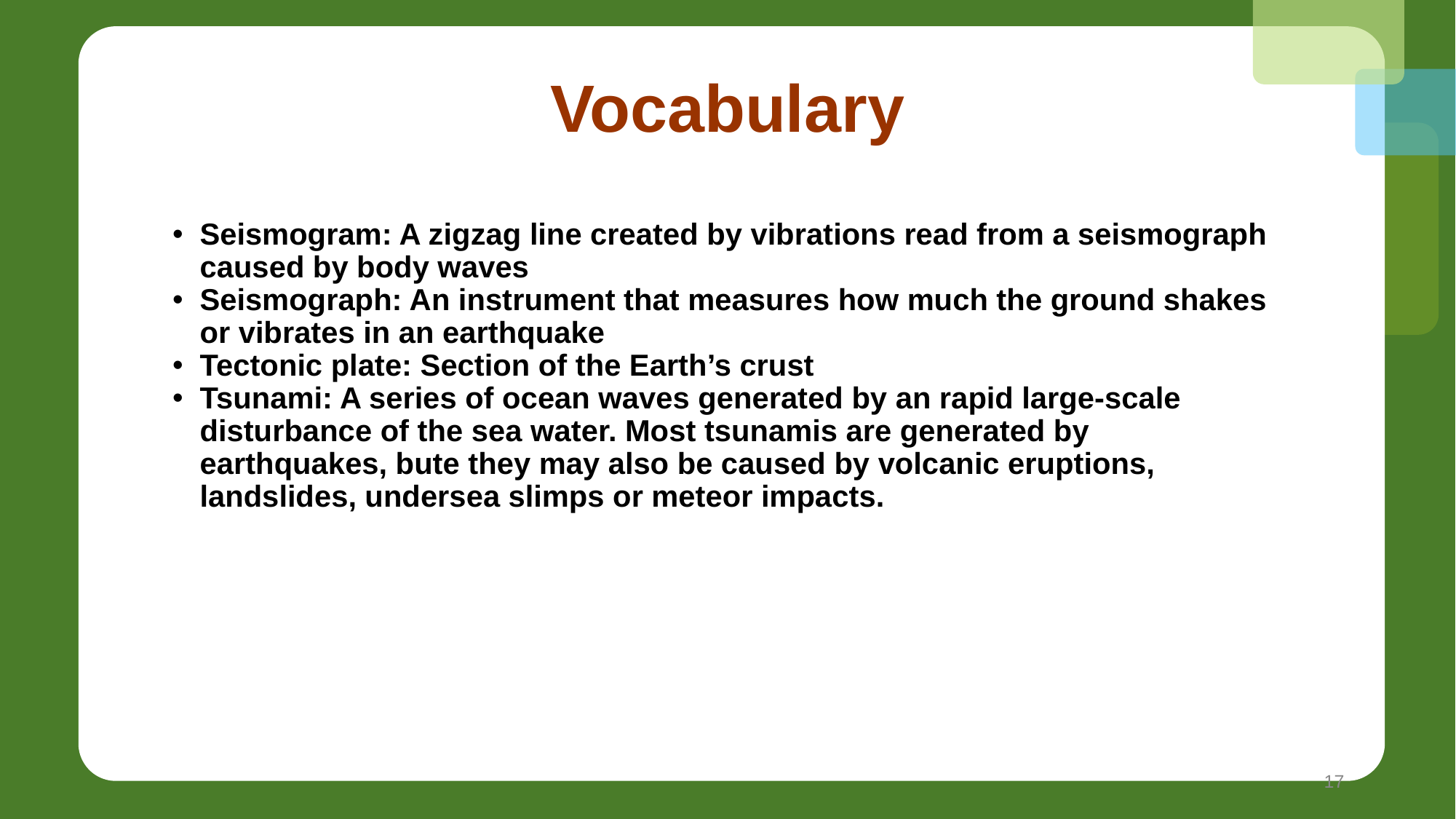

# Vocabulary
Seismogram: A zigzag line created by vibrations read from a seismograph caused by body waves
Seismograph: An instrument that measures how much the ground shakes or vibrates in an earthquake
Tectonic plate: Section of the Earth’s crust
Tsunami: A series of ocean waves generated by an rapid large-scale disturbance of the sea water. Most tsunamis are generated by earthquakes, bute they may also be caused by volcanic eruptions, landslides, undersea slimps or meteor impacts.

17